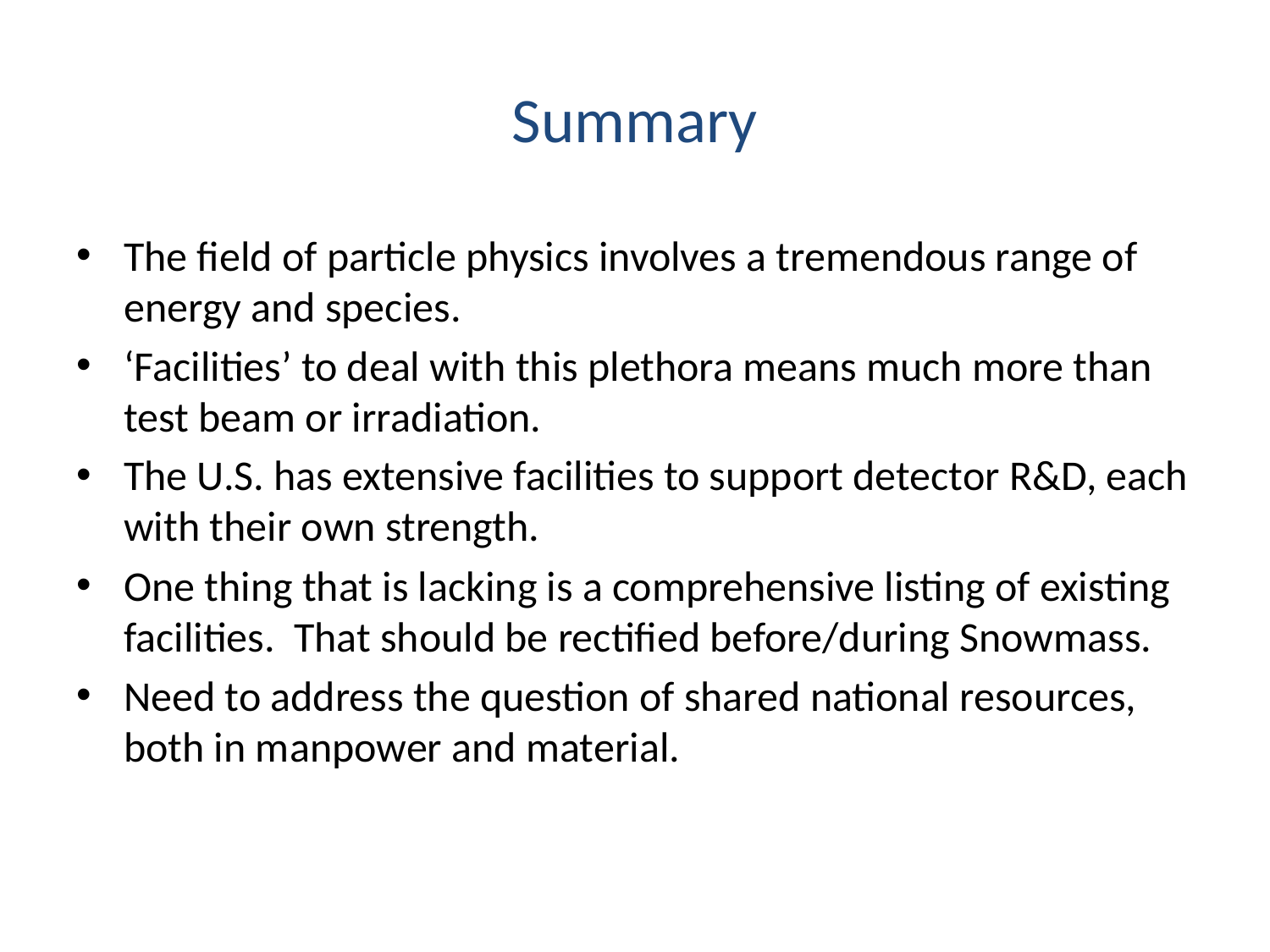

# Summary
The field of particle physics involves a tremendous range of energy and species.
‘Facilities’ to deal with this plethora means much more than test beam or irradiation.
The U.S. has extensive facilities to support detector R&D, each with their own strength.
One thing that is lacking is a comprehensive listing of existing facilities.  That should be rectified before/during Snowmass.
Need to address the question of shared national resources, both in manpower and material.